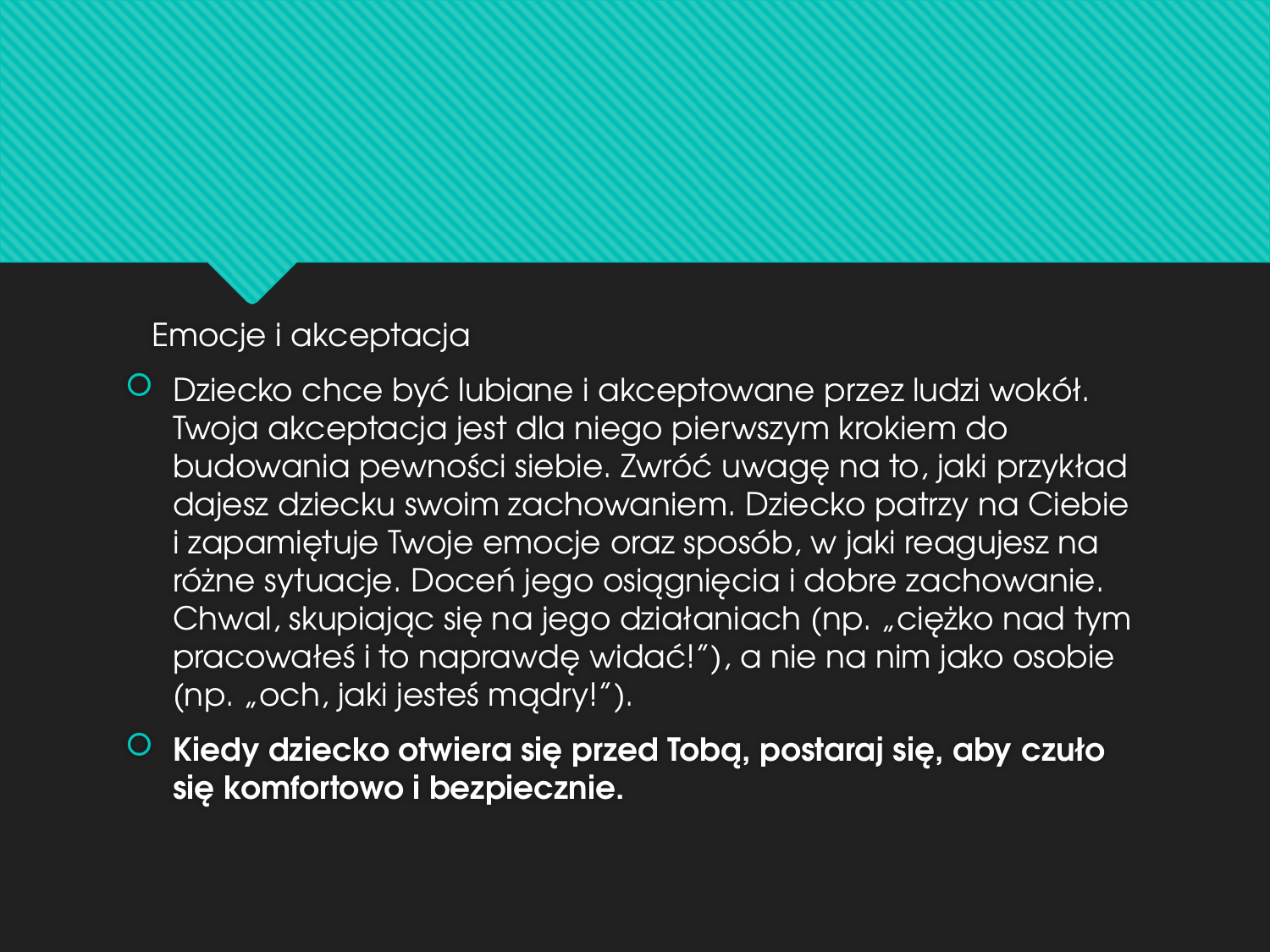

#
   Emocje i akceptacja
Dziecko chce być lubiane i akceptowane przez ludzi wokół. Twoja akceptacja jest dla niego pierwszym krokiem do budowania pewności siebie. Zwróć uwagę na to, jaki przykład dajesz dziecku swoim zachowaniem. Dziecko patrzy na Ciebie i zapamiętuje Twoje emocje oraz sposób, w jaki reagujesz na różne sytuacje. Doceń jego osiągnięcia i dobre zachowanie. Chwal, skupiając się na jego działaniach (np. „ciężko nad tym pracowałeś i to naprawdę widać!”), a nie na nim jako osobie (np. „och, jaki jesteś mądry!”).
Kiedy dziecko otwiera się przed Tobą, postaraj się, aby czuło się komfortowo i bezpiecznie.